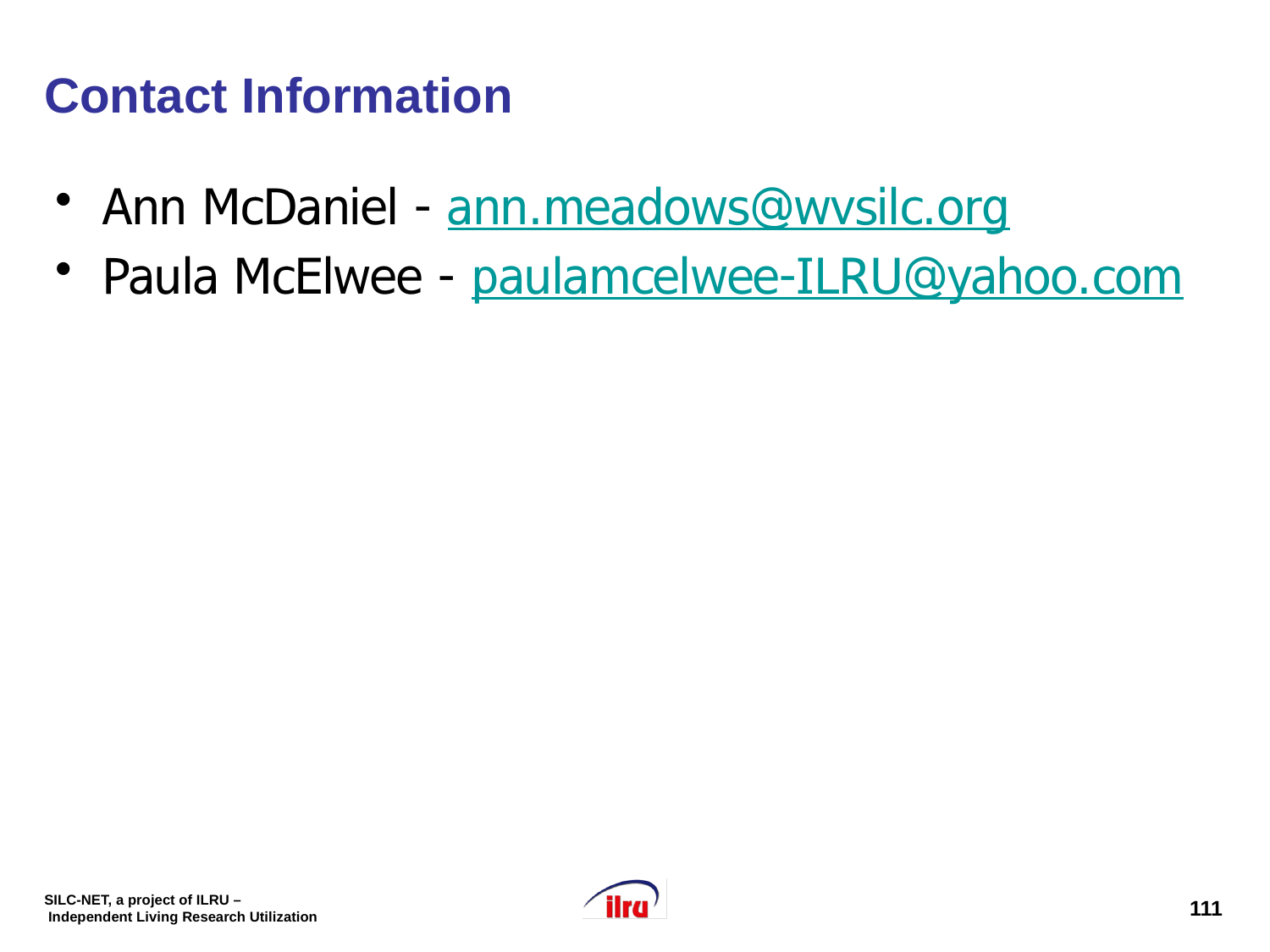

# Contact Information
Ann McDaniel - ann.meadows@wvsilc.org
Paula McElwee - paulamcelwee-ILRU@yahoo.com

111